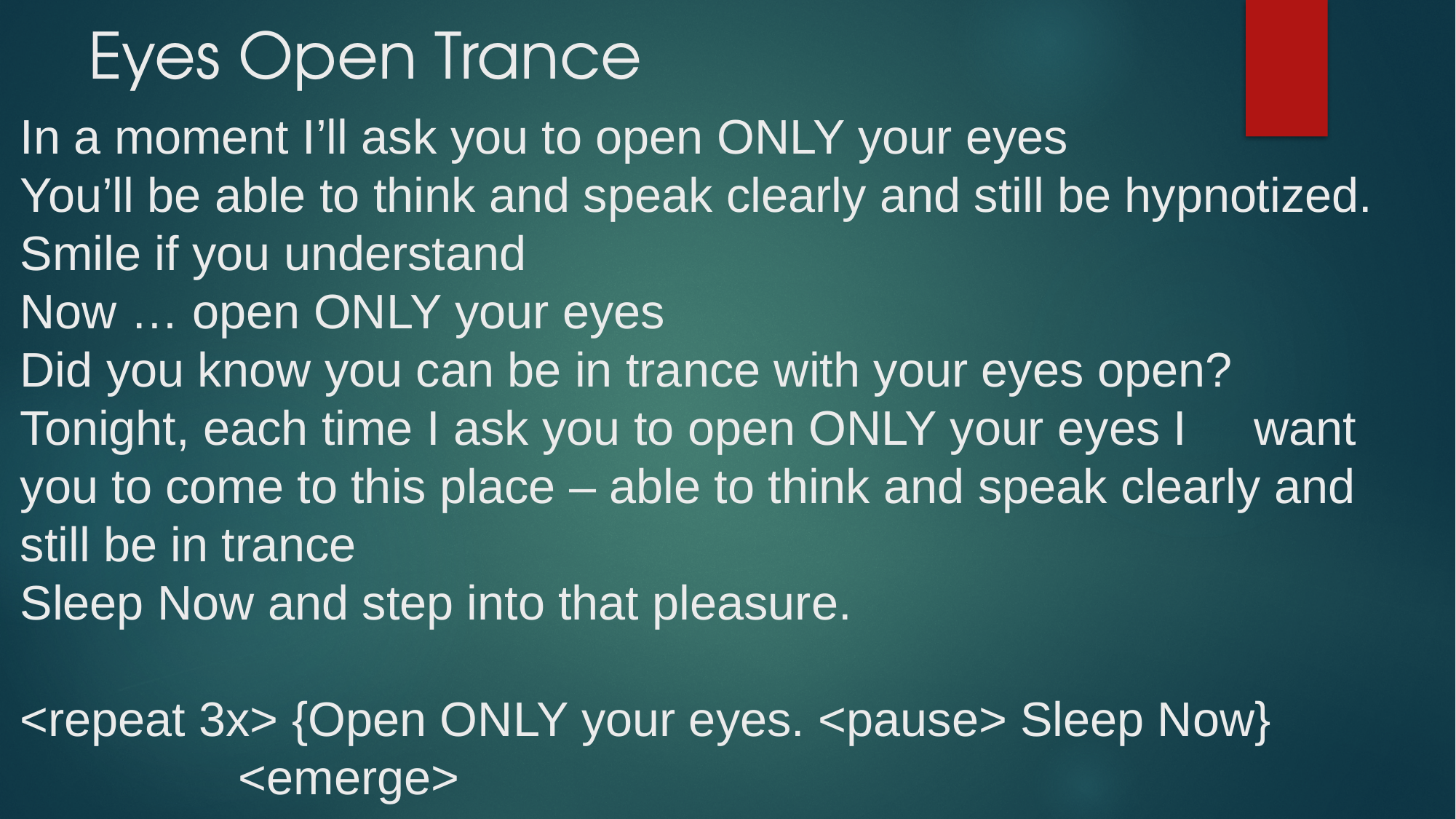

# Eyes Open Trance
In a moment I’ll ask you to open ONLY your eyes
You’ll be able to think and speak clearly and still be hypnotized. Smile if you understand
Now … open ONLY your eyes
Did you know you can be in trance with your eyes open?
Tonight, each time I ask you to open ONLY your eyes I     want you to come to this place – able to think and speak clearly and still be in trance
Sleep Now and step into that pleasure.

<repeat 3x> {Open ONLY your eyes. <pause> Sleep Now} 			<emerge>